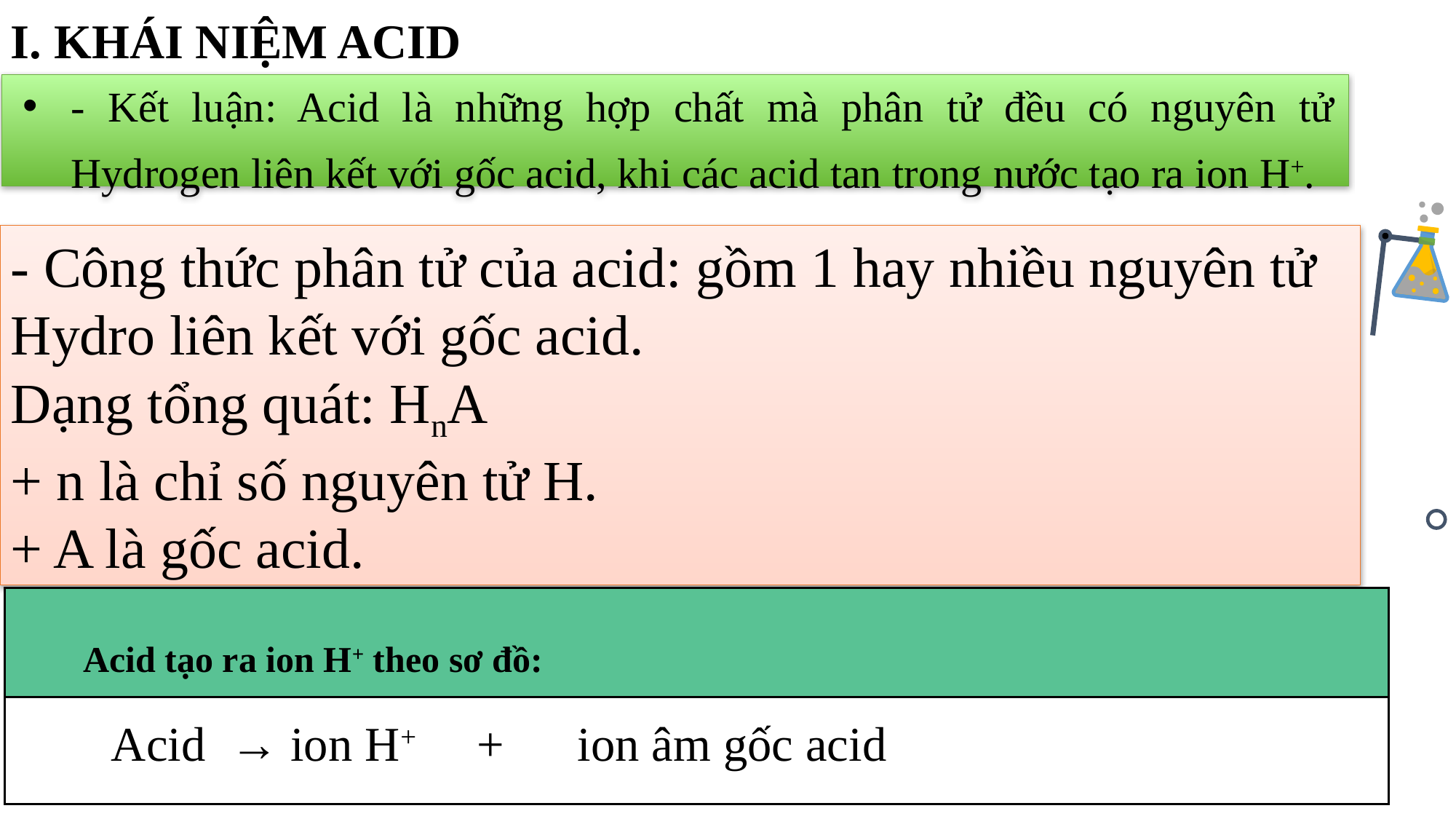

I. KHÁI NIỆM ACID
- Kết luận: Acid là những hợp chất mà phân tử đều có nguyên tử Hydrogen liên kết với gốc acid, khi các acid tan trong nước tạo ra ion H+.

- Công thức phân tử của acid: gồm 1 hay nhiều nguyên tử Hydro liên kết với gốc acid.
Dạng tổng quát: HnA
+ n là chỉ số nguyên tử H.
+ A là gốc acid.

| Acid tạo ra ion H+ theo sơ đồ: | CHANGE OF STATE |
| --- | --- |
|  | occurs when matter changes from one state to another |

Acid  → ion H+     +      ion âm gốc acid